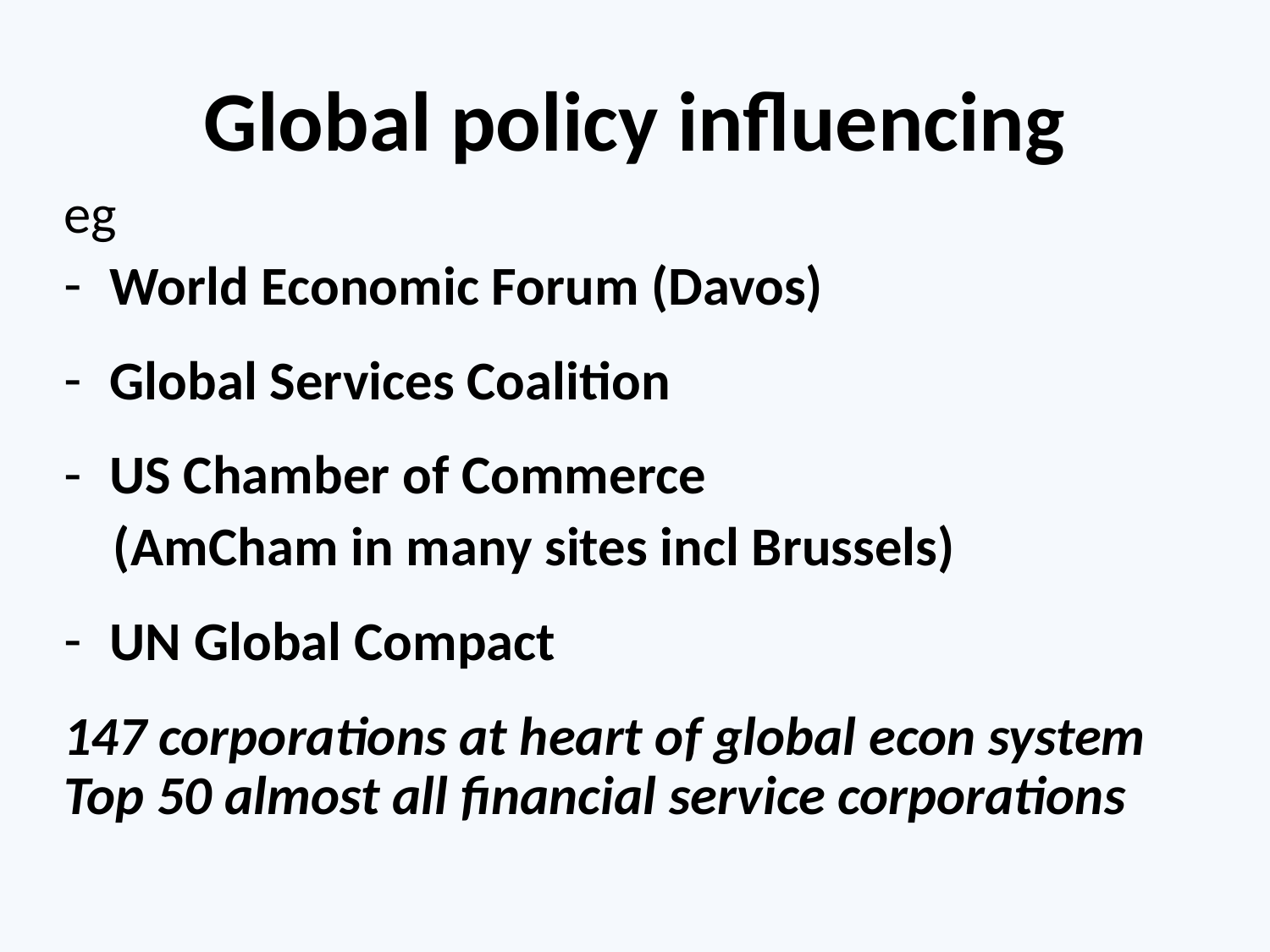

# Global policy influencing
eg
World Economic Forum (Davos)

Global Services Coalition

US Chamber of Commerce
    (AmCham in many sites incl Brussels)

UN Global Compact

147 corporations at heart of global econ system Top 50 almost all financial service corporations